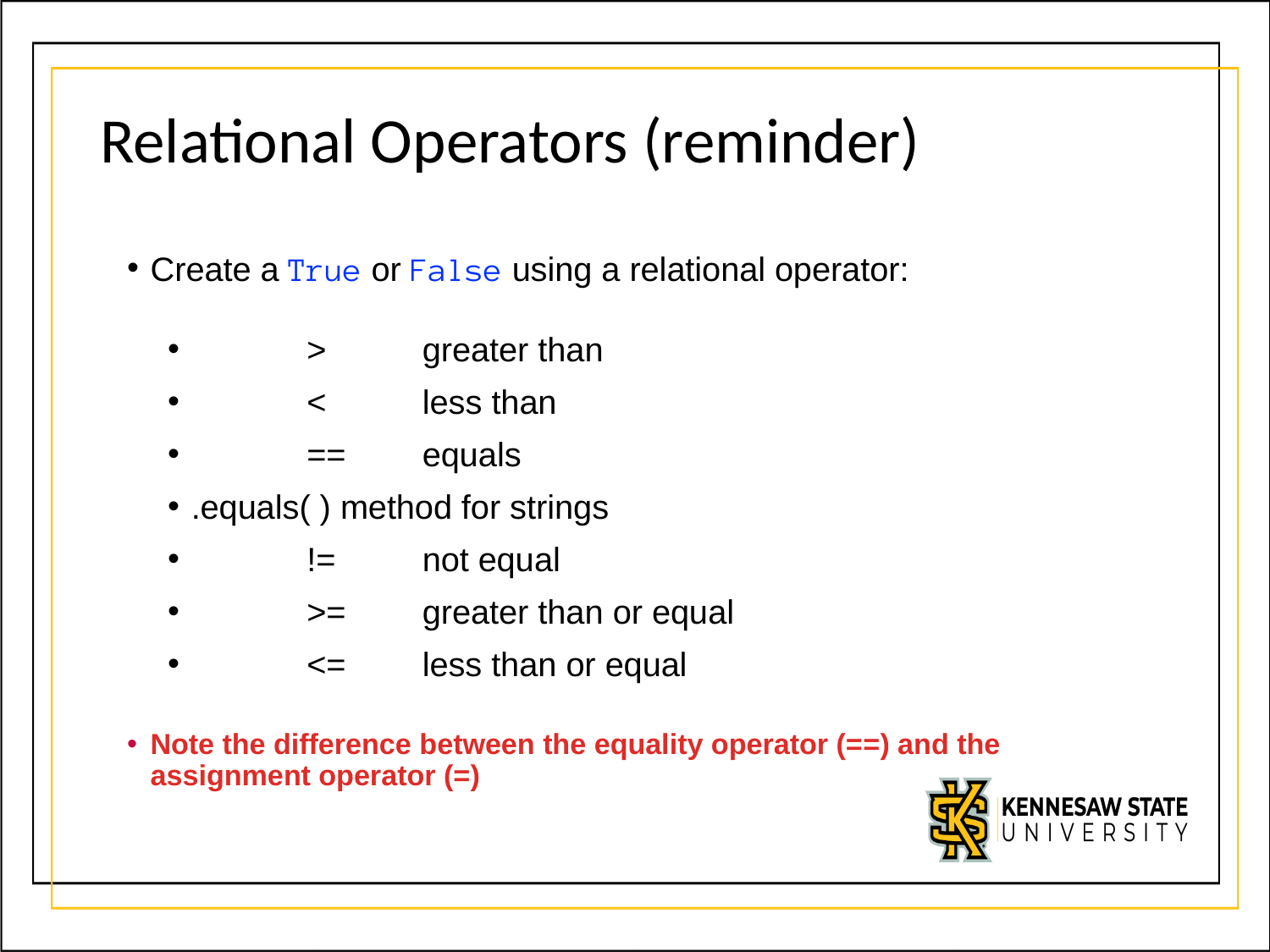

# Relational Operators (reminder)
Create a True or False using a relational operator:
	> 	greater than
	< 	less than
	== 	equals
.equals( ) method for strings
	!= 	not equal
	>= 	greater than or equal
	<= 	less than or equal
Note the difference between the equality operator (==) and the assignment operator (=)